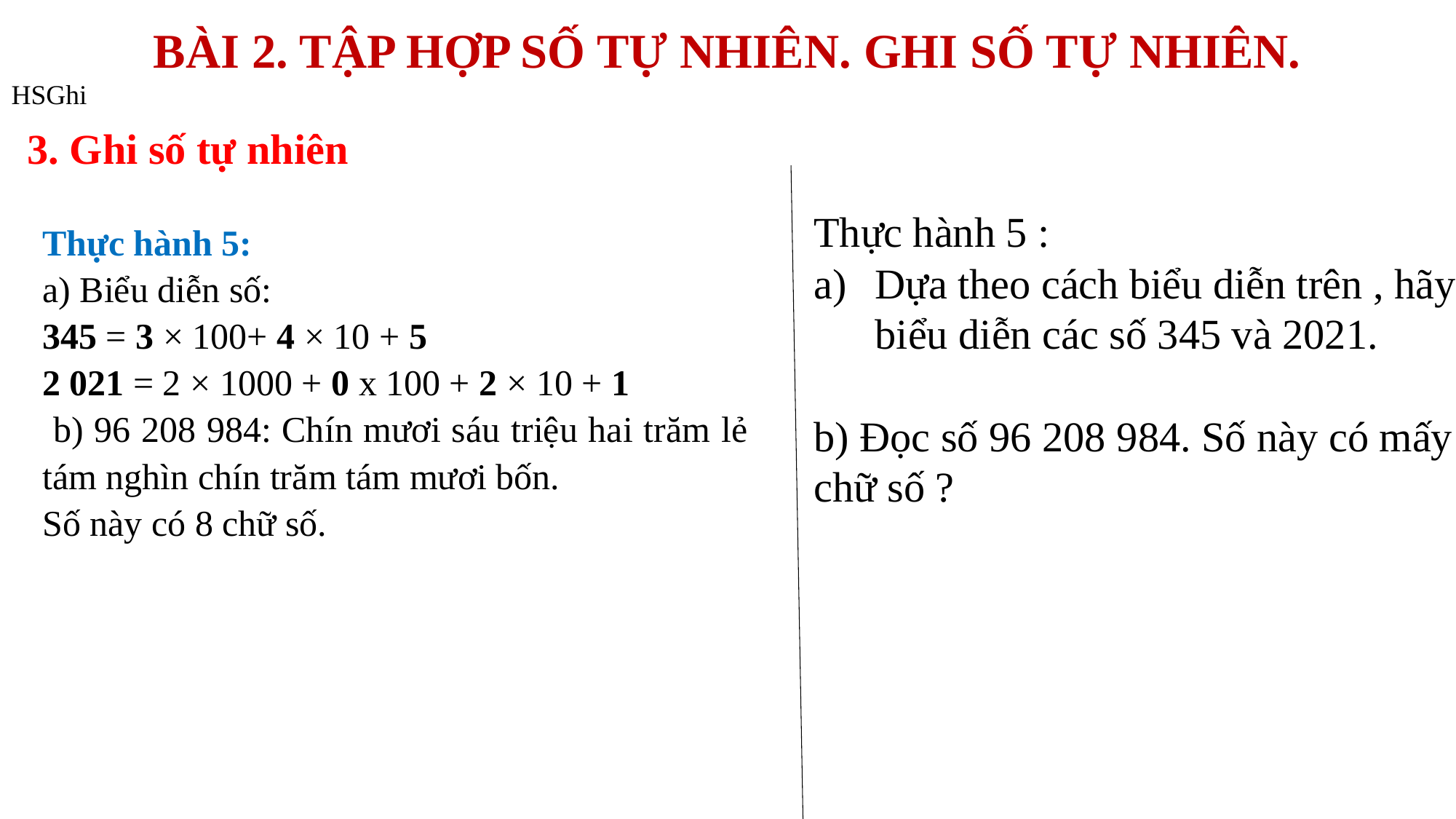

BÀI 2. TẬP HỢP SỐ TỰ NHIÊN. GHI SỐ TỰ NHIÊN.
HSGhi
3. Ghi số tự nhiên
Thực hành 5 :
Dựa theo cách biểu diễn trên , hãy biểu diễn các số 345 và 2021.

b) Đọc số 96 208 984. Số này có mấy chữ số ?
Thực hành 5:
a) Biểu diễn số:
345 = 3 × 100+ 4 × 10 + 5
2 021 = 2 × 1000 + 0 x 100 + 2 × 10 + 1
 b) 96 208 984: Chín mươi sáu triệu hai trăm lẻ tám nghìn chín trăm tám mươi bốn.
Số này có 8 chữ số.